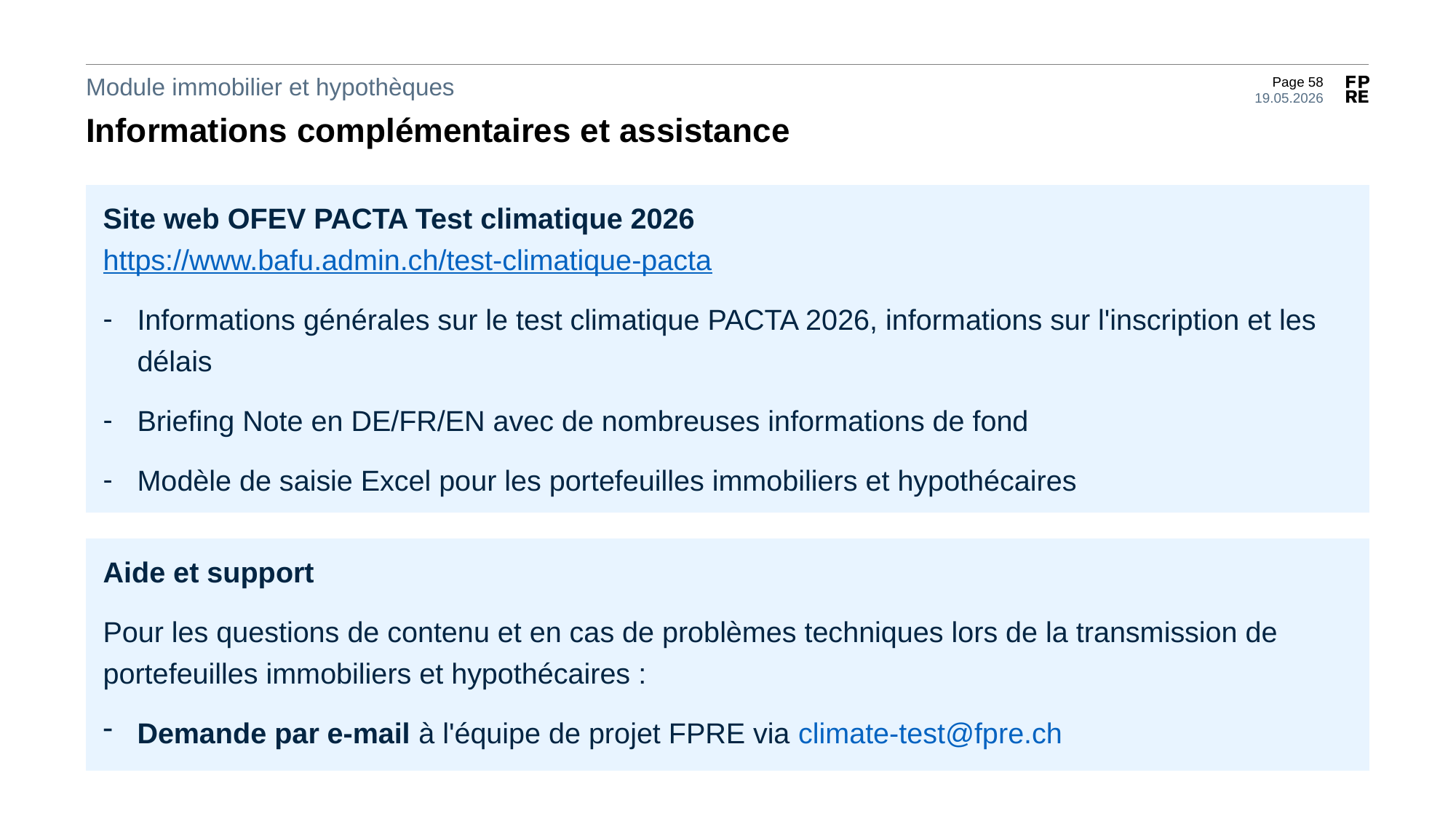

Module immobilier et hypothèques
Informations complémentaires et assistance
Site web OFEV PACTA Test climatique 2026
https://www.bafu.admin.ch/test-climatique-pacta
Informations générales sur le test climatique PACTA 2026, informations sur l'inscription et les délais
Briefing Note en DE/FR/EN avec de nombreuses informations de fond
Modèle de saisie Excel pour les portefeuilles immobiliers et hypothécaires
Aide et support
Pour les questions de contenu et en cas de problèmes techniques lors de la transmission de portefeuilles immobiliers et hypothécaires :
Demande par e-mail à l'équipe de projet FPRE via climate-test@fpre.ch